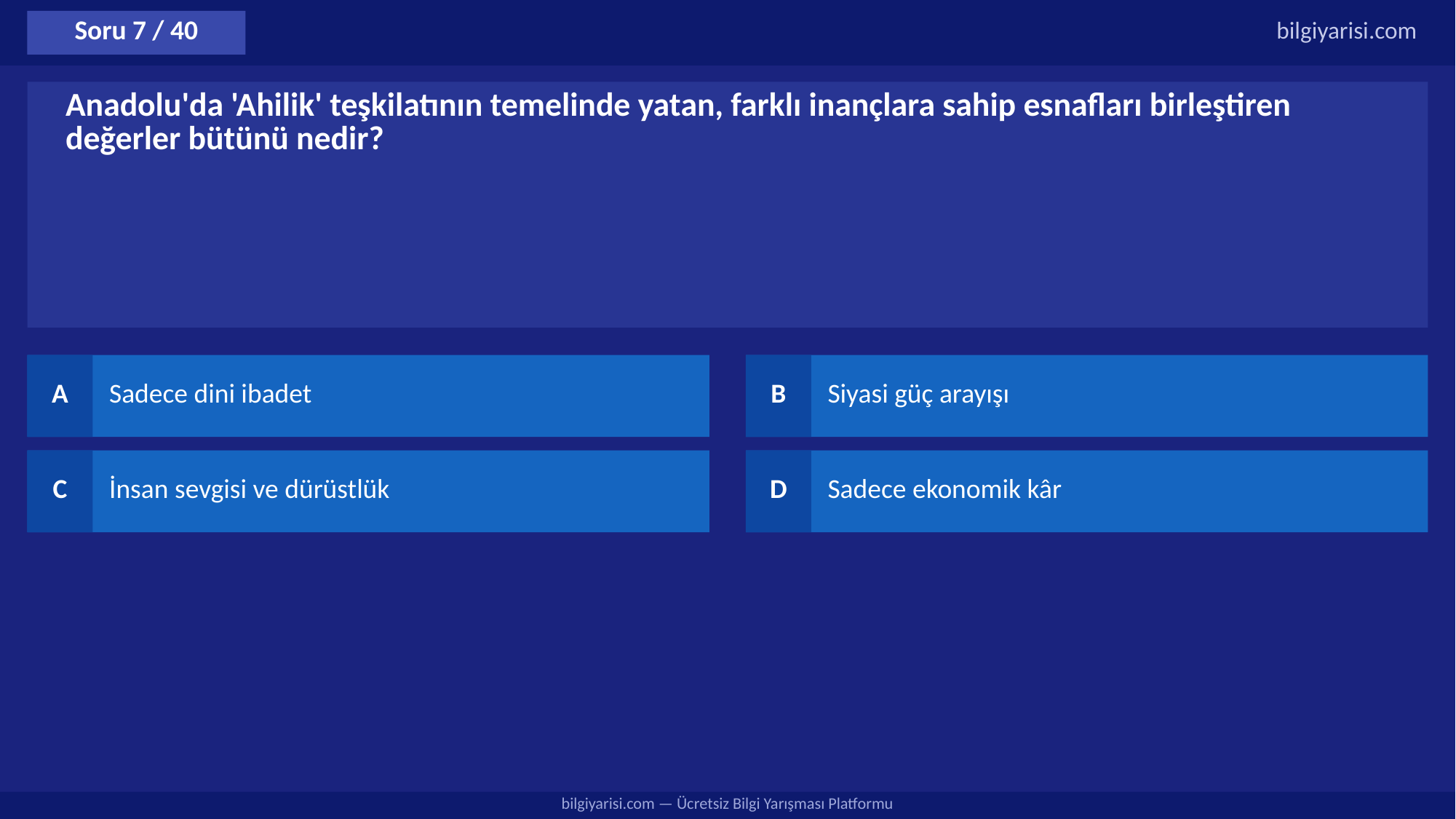

Soru 7 / 40
bilgiyarisi.com

Anadolu'da 'Ahilik' teşkilatının temelinde yatan, farklı inançlara sahip esnafları birleştiren değerler bütünü nedir?

A
Sadece dini ibadet

B
Siyasi güç arayışı

C
İnsan sevgisi ve dürüstlük

D
Sadece ekonomik kâr
bilgiyarisi.com — Ücretsiz Bilgi Yarışması Platformu